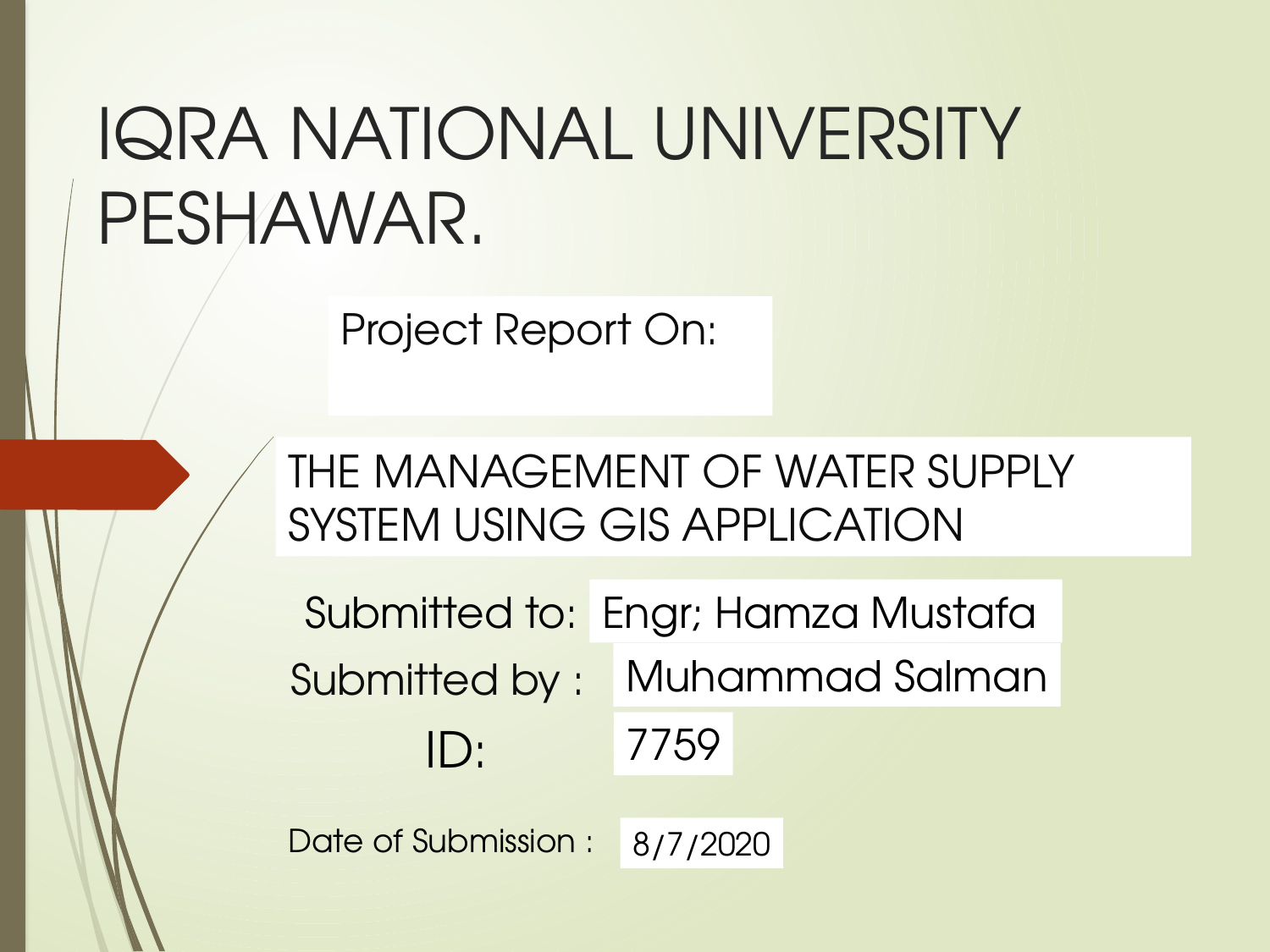

# IQRA NATIONAL UNIVERSITY PESHAWAR.
Project Report On:

THE MANAGEMENT OF WATER SUPPLY SYSTEM USING GIS APPLICATION

Submitted to:
Engr; Hamza Mustafa
Muhammad Salman
Submitted by :
ID:
7759
Date of Submission :
8/7/2020